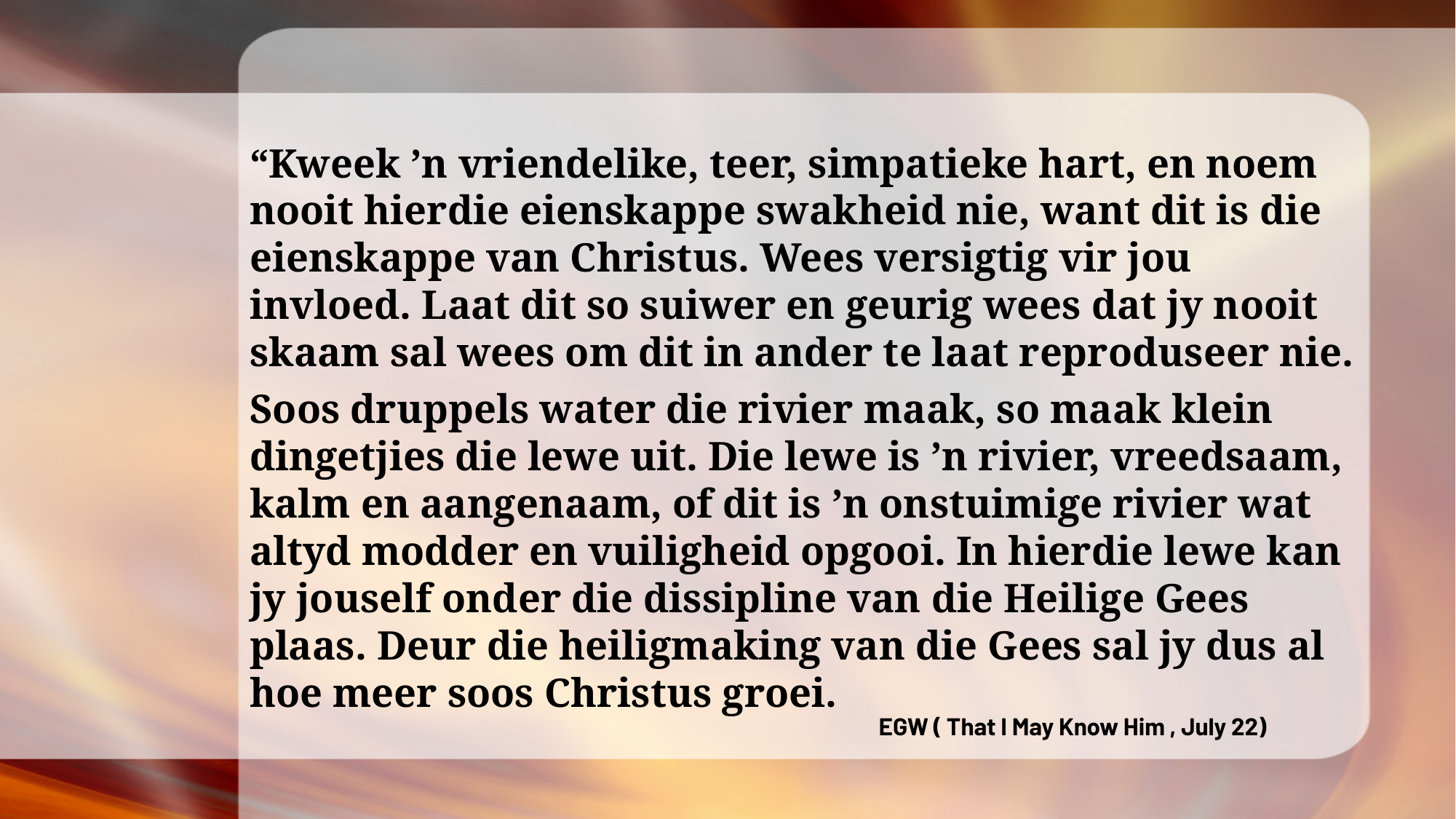

“Kweek ’n vriendelike, teer, simpatieke hart, en noem nooit hierdie eienskappe swakheid nie, want dit is die eienskappe van Christus. Wees versigtig vir jou invloed. Laat dit so suiwer en geurig wees dat jy nooit skaam sal wees om dit in ander te laat reproduseer nie.
Soos druppels water die rivier maak, so maak klein dingetjies die lewe uit. Die lewe is ’n rivier, vreedsaam, kalm en aangenaam, of dit is ’n onstuimige rivier wat altyd modder en vuiligheid opgooi. In hierdie lewe kan jy jouself onder die dissipline van die Heilige Gees plaas. Deur die heiligmaking van die Gees sal jy dus al hoe meer soos Christus groei.
EGW ( That I May Know Him , July 22)